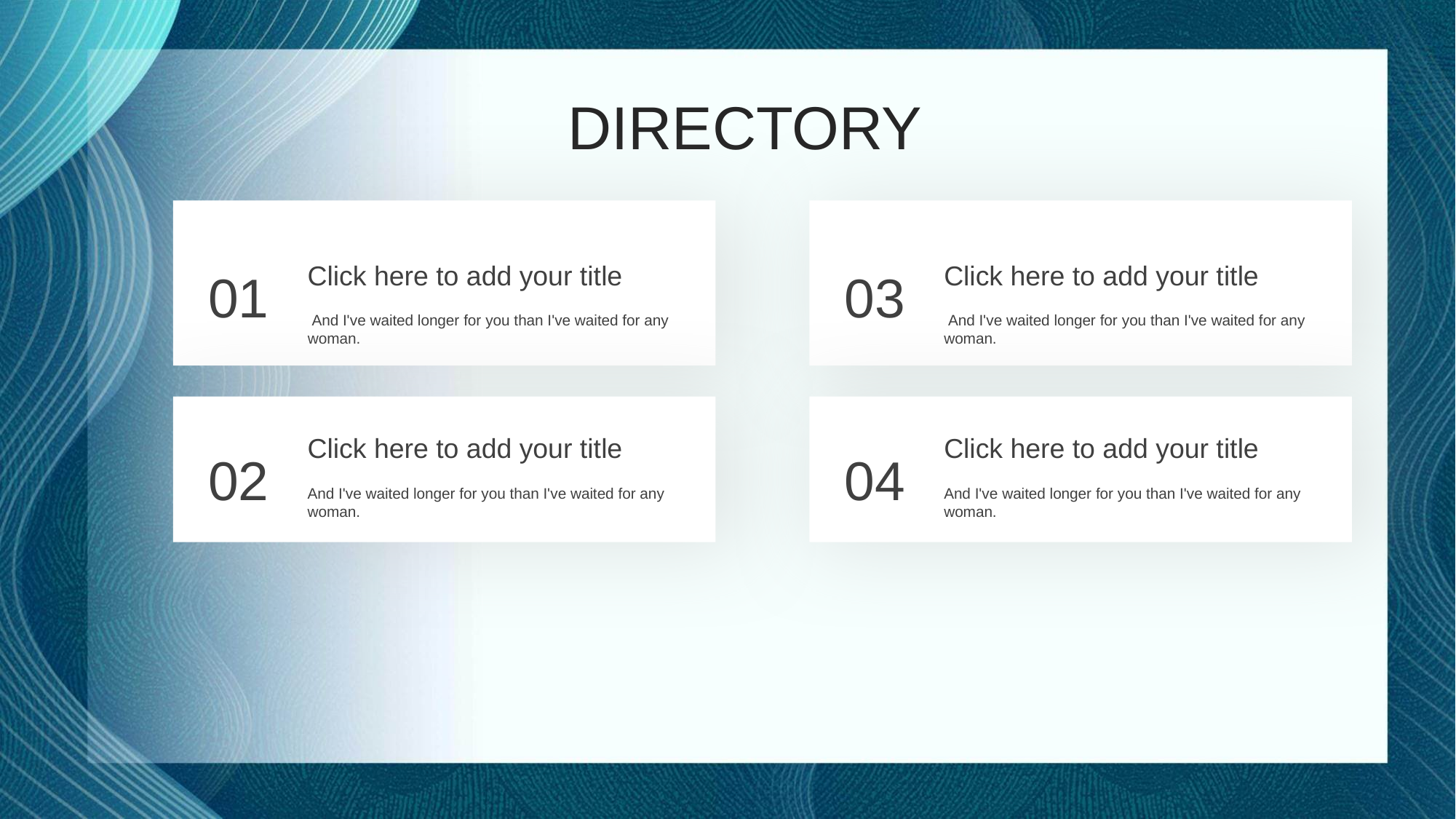

DIRECTORY

Click here to add your title
01
 And I've waited longer for you than I've waited for any woman.

Click here to add your title
03
 And I've waited longer for you than I've waited for any woman.

Click here to add your title
02
And I've waited longer for you than I've waited for any woman.

Click here to add your title
04
And I've waited longer for you than I've waited for any woman.